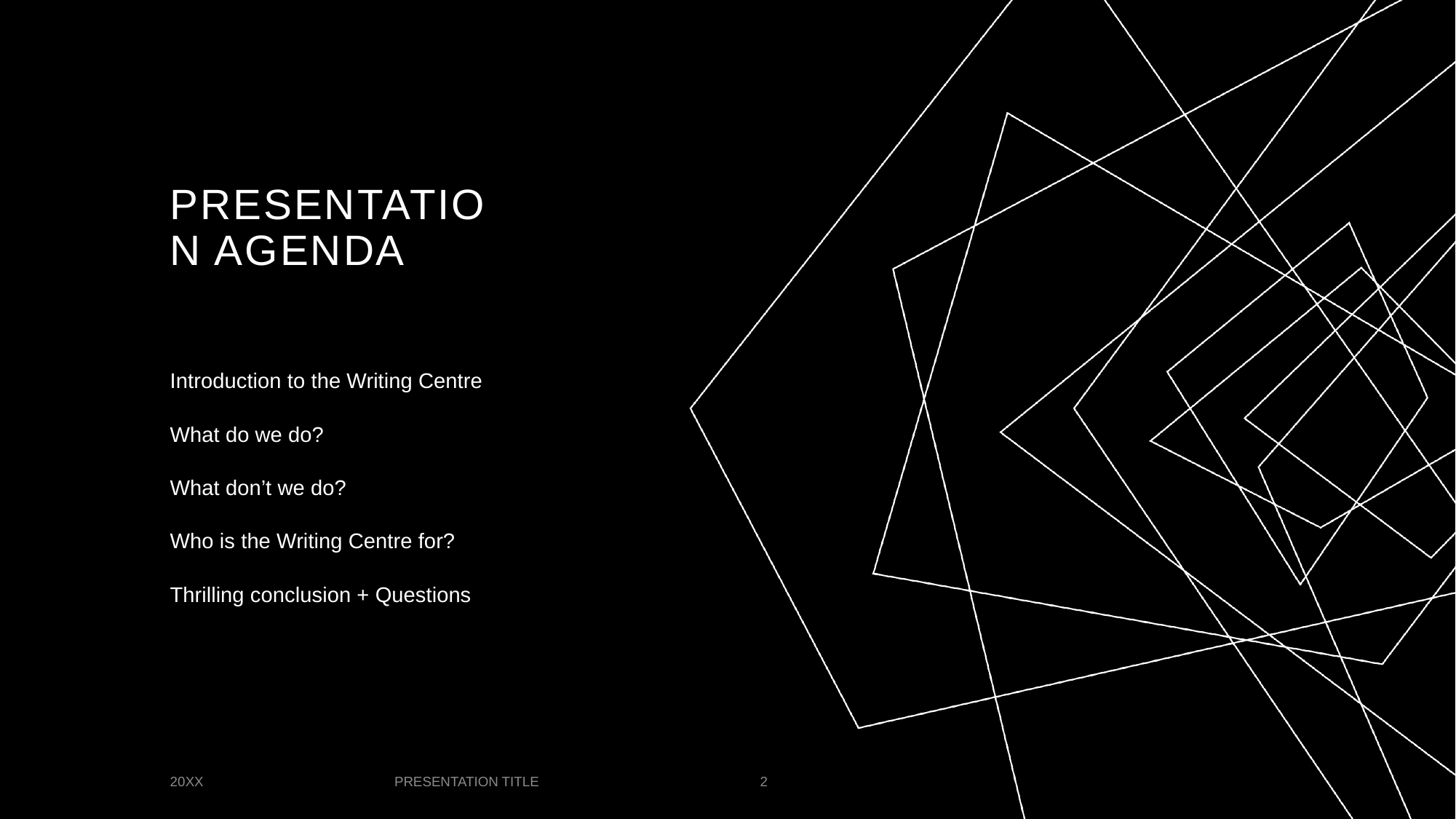

# Presentation agenda
Introduction to the Writing Centre
What do we do?
What don’t we do?
Who is the Writing Centre for?
Thrilling conclusion + Questions
PRESENTATION TITLE
20XX
2